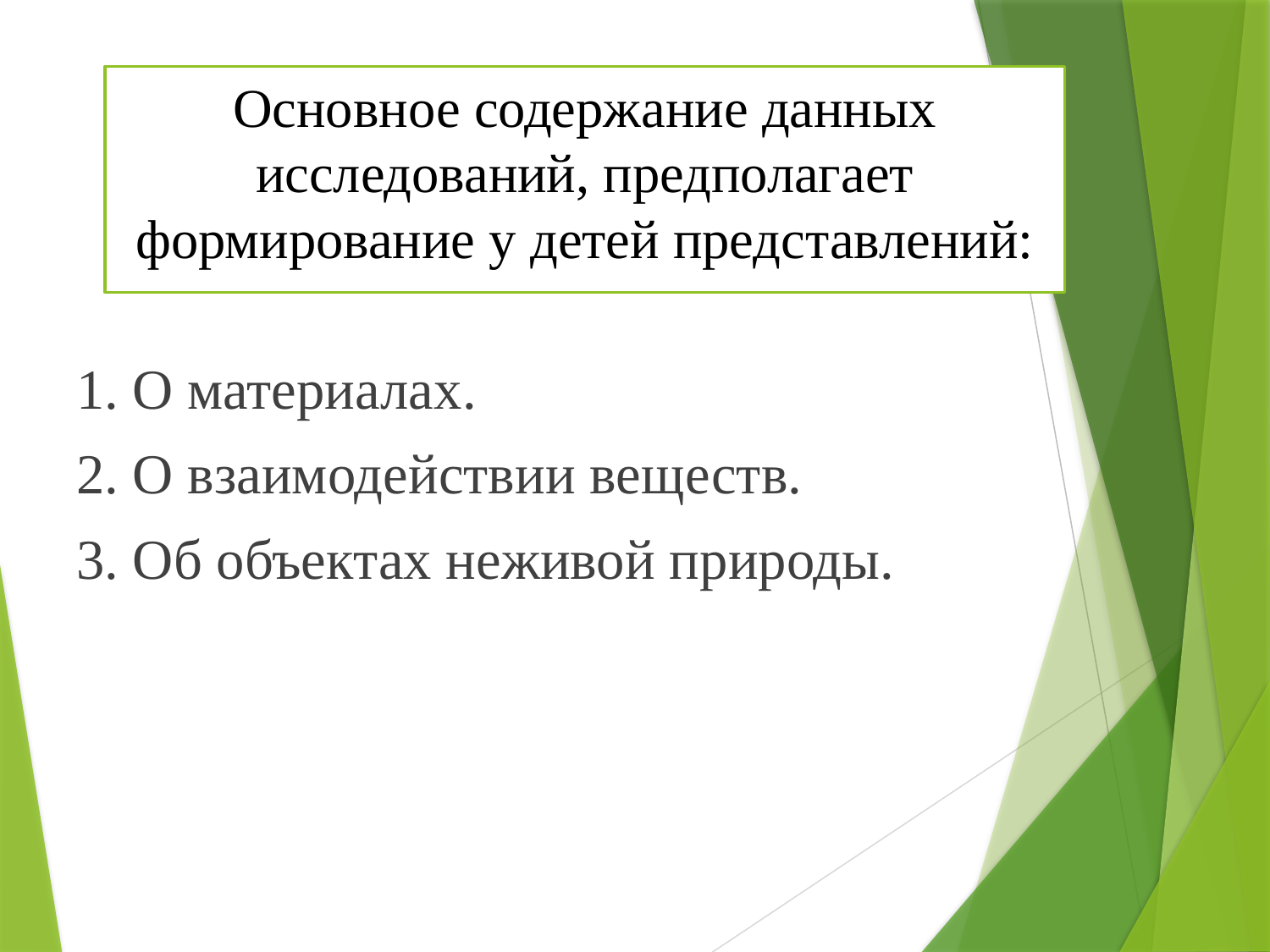

# Основное содержание данных исследований, предполагает формирование у детей представлений:
1. О материалах.
2. О взаимодействии веществ.
3. Об объектах неживой природы.